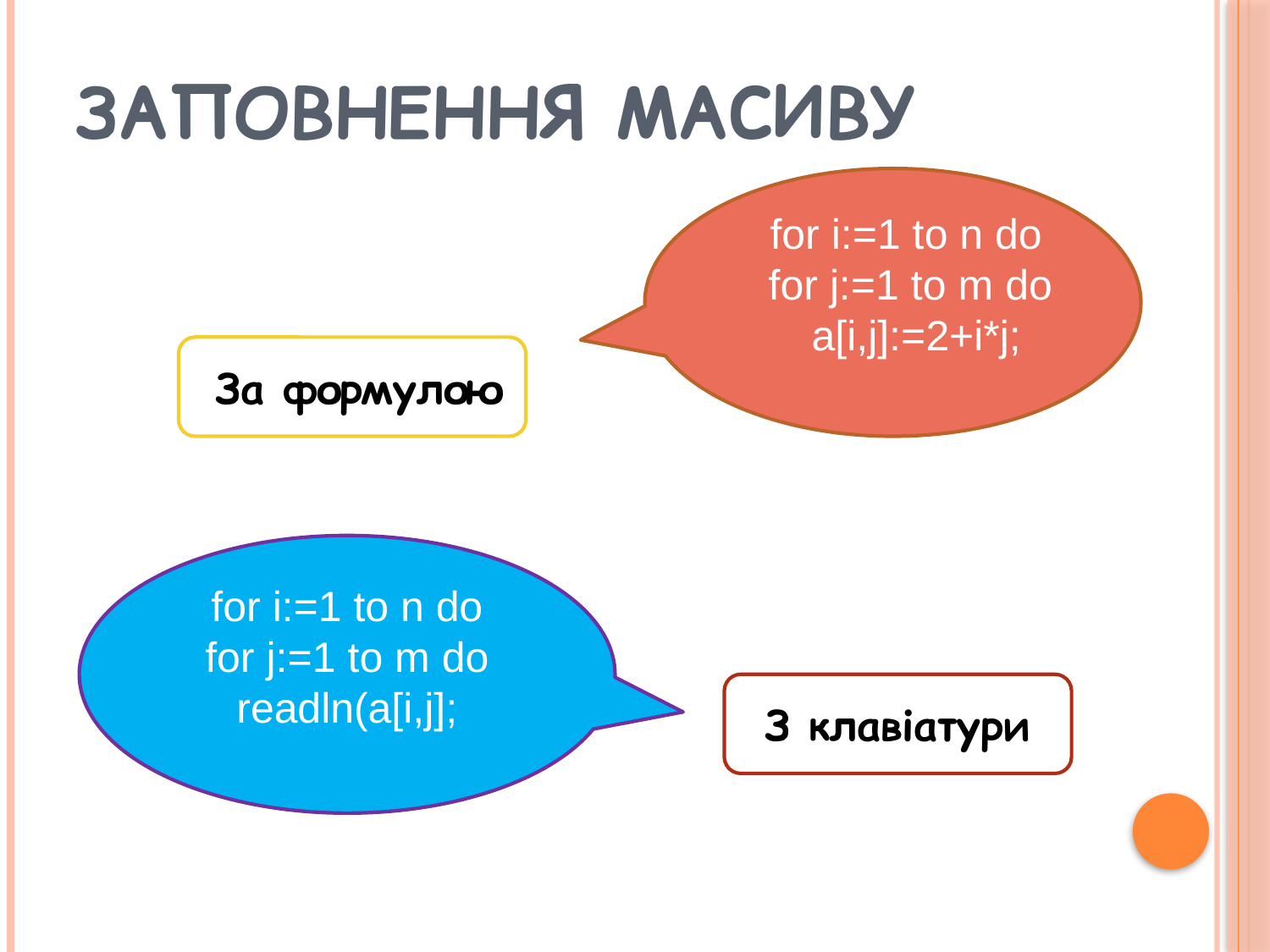

# Заповнення масиву
   for i:=1 to n do
   for j:=1 to m do
    a[i,j]:=2+i*j;
За формулою
for i:=1 to n do
for j:=1 to m do
readln(a[i,j];
З клавіатури